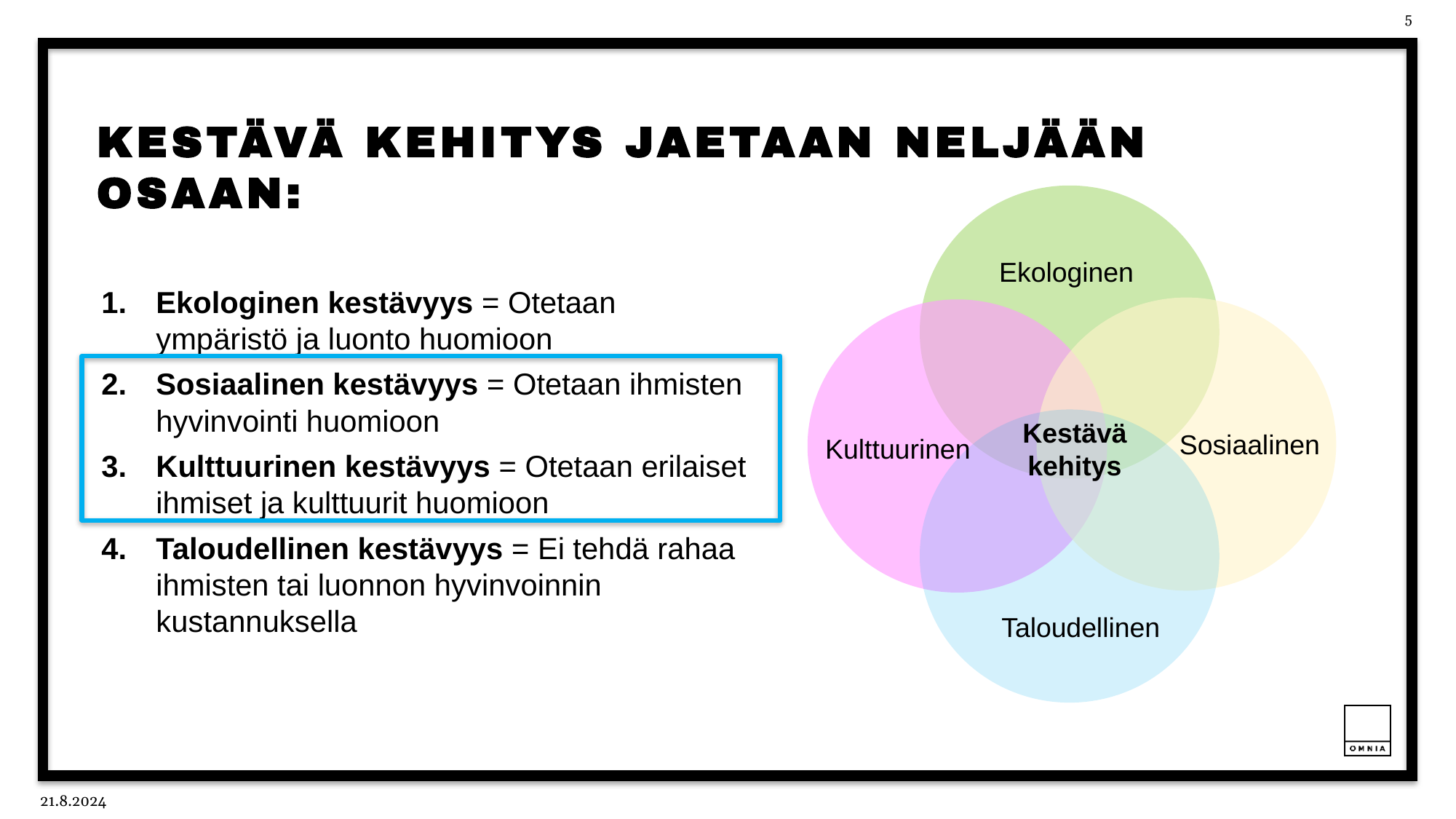

# Kestävä kehitys jaetaan neljään osaan:

Ekologinen
Ekologinen kestävyys = Otetaan ympäristö ja luonto huomioon
Sosiaalinen kestävyys = Otetaan ihmisten hyvinvointi huomioon
Kulttuurinen kestävyys = Otetaan erilaiset ihmiset ja kulttuurit huomioon
Taloudellinen kestävyys = Ei tehdä rahaa ihmisten tai luonnon hyvinvoinnin kustannuksella

Kestävä kehitys
Sosiaalinen
Kulttuurinen
Taloudellinen
21.8.2024